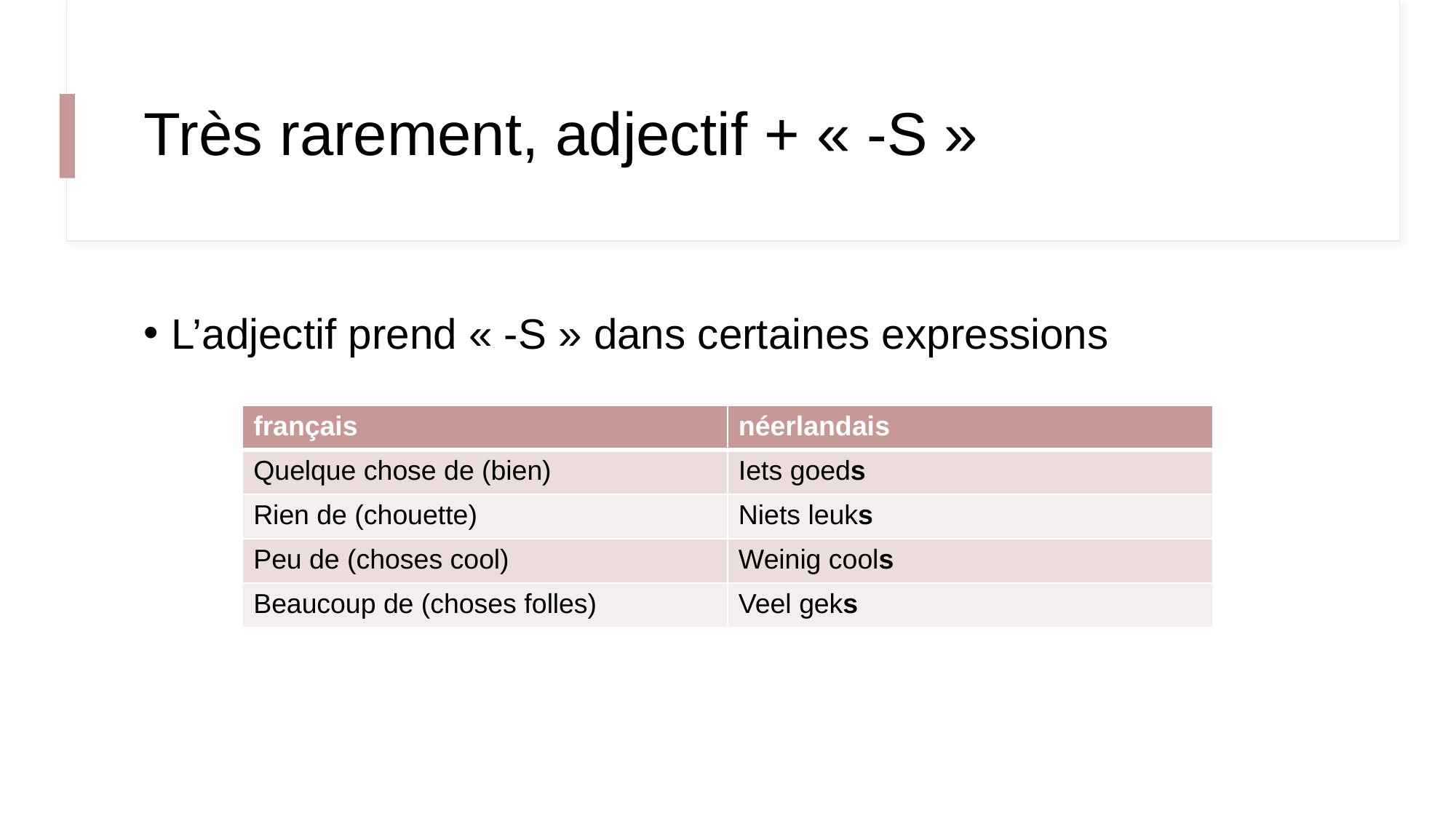

# Très rarement, adjectif + « -S »
L’adjectif prend « -S » dans certaines expressions

| français | néerlandais |
| --- | --- |
| Quelque chose de (bien) | Iets goeds |
| Rien de (chouette) | Niets leuks |
| Peu de (choses cool) | Weinig cools |
| Beaucoup de (choses folles) | Veel geks |